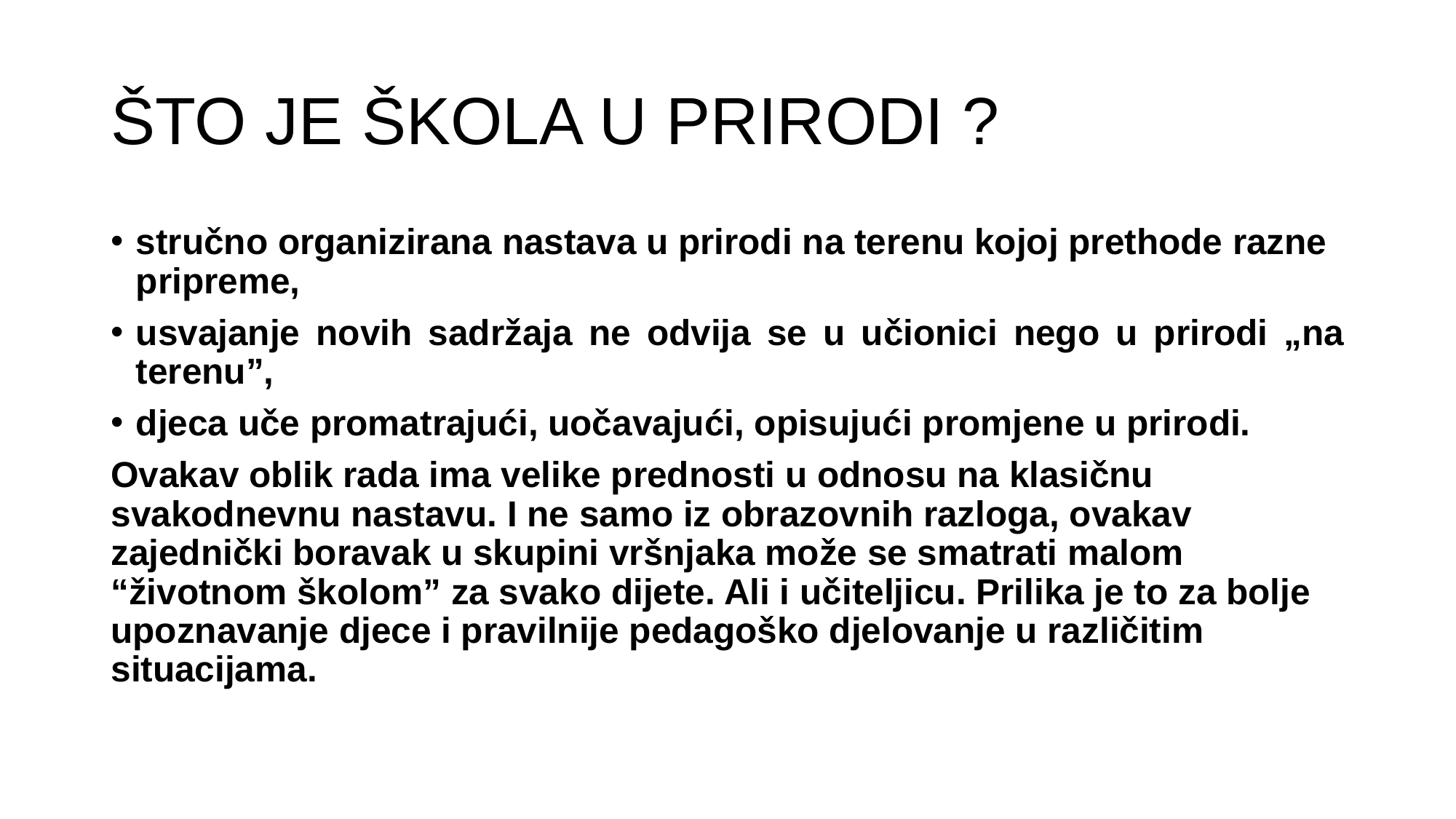

# ŠTO JE ŠKOLA U PRIRODI ?
stručno organizirana nastava u prirodi na terenu kojoj prethode razne pripreme,
usvajanje novih sadržaja ne odvija se u učionici nego u prirodi „na terenu”,
djeca uče promatrajući, uočavajući, opisujući promjene u prirodi.
Ovakav oblik rada ima velike prednosti u odnosu na klasičnu svakodnevnu nastavu. I ne samo iz obrazovnih razloga, ovakav zajednički boravak u skupini vršnjaka može se smatrati malom “životnom školom” za svako dijete. Ali i učiteljicu. Prilika je to za bolje upoznavanje djece i pravilnije pedagoško djelovanje u različitim situacijama.